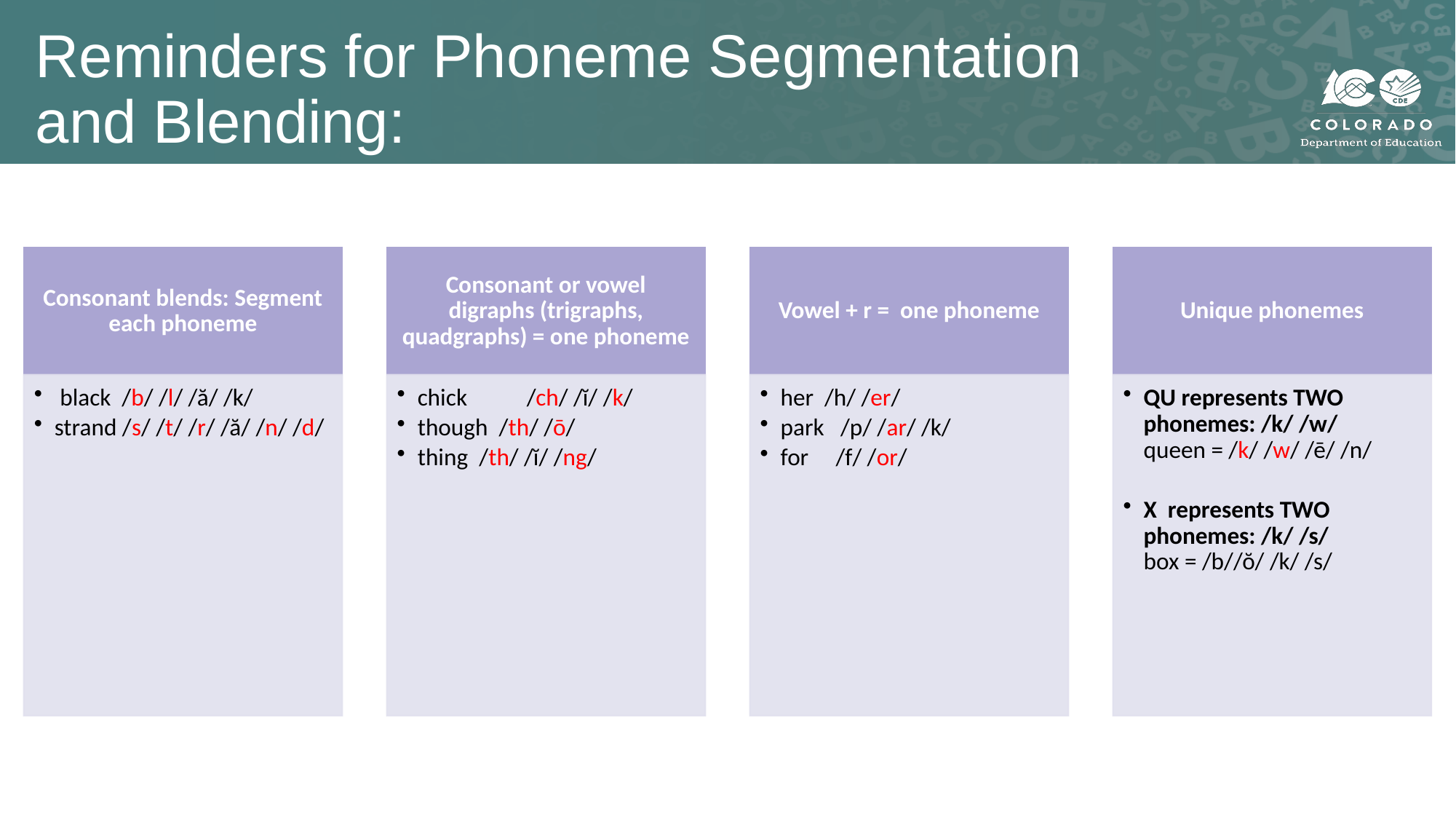

# Reminders for Phoneme Segmentation and Blending:
Consonant blends: Segment each phoneme
 black  /b/ /l/ /ă/ /k/
strand /s/ /t/ /r/ /ă/ /n/ /d/
Consonant or vowel digraphs (trigraphs, quadgraphs) = one phoneme
chick	/ch/ /ĭ/ /k/
though  /th/ /ō/
thing  /th/ /ĭ/ /ng/
Vowel + r =  one phoneme
her  /h/ /er/
park   /p/ /ar/ /k/
for     /f/ /or/
Unique phonemes
QU represents TWO phonemes: /k/ /w/	        queen = /k/ /w/ /ē/ /n/

X  represents TWO phonemes: /k/ /s/	        box = /b//ŏ/ /k/ /s/